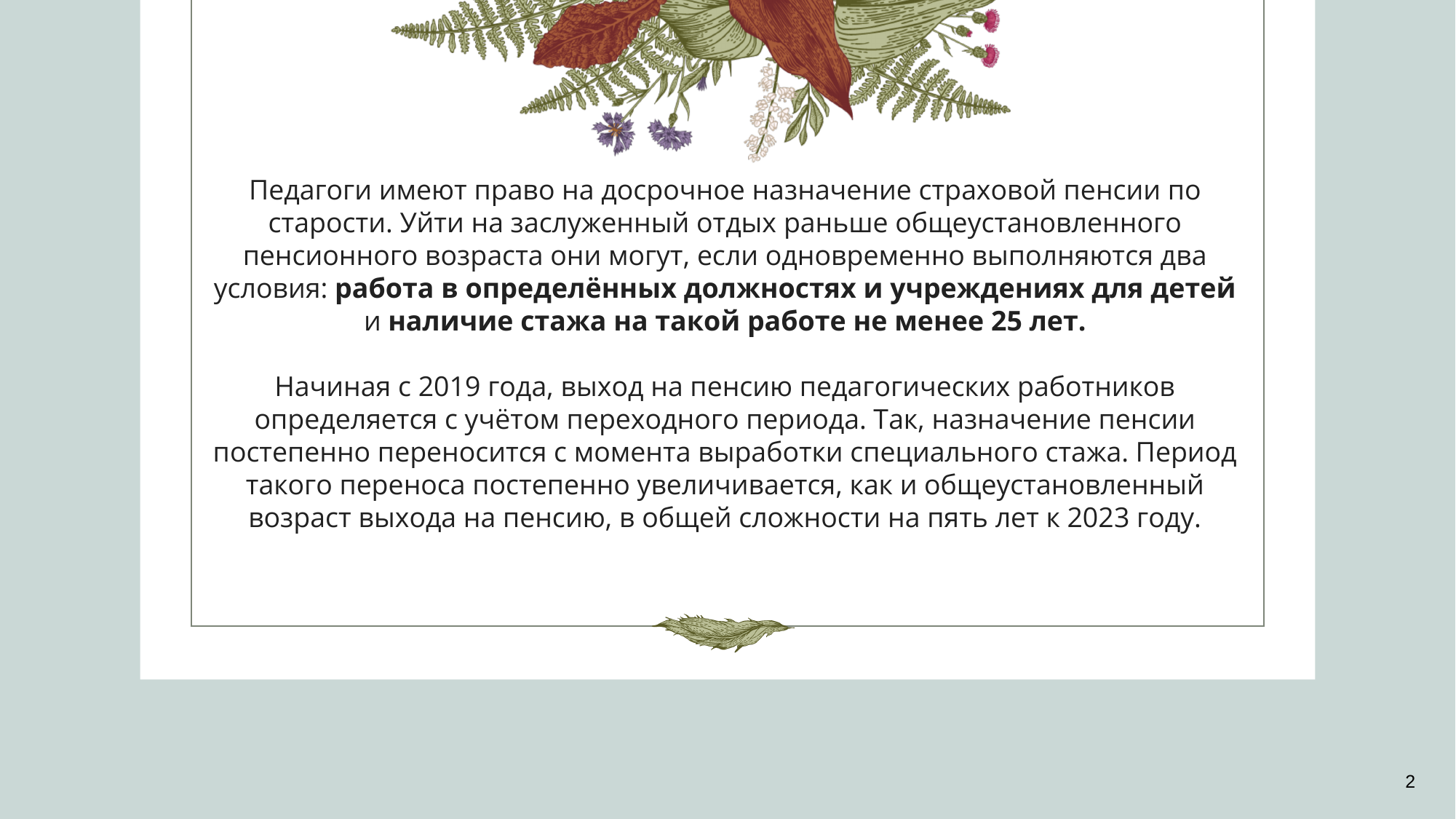

Педагоги имеют право на досрочное назначение страховой пенсии по старости. Уйти на заслуженный отдых раньше общеустановленного пенсионного возраста они могут, если одновременно выполняются два условия: работа в определённых должностях и учреждениях для детей и наличие стажа на такой работе не менее 25 лет.

Начиная с 2019 года, выход на пенсию педагогических работников определяется с учётом переходного периода. Так, назначение пенсии постепенно переносится с момента выработки специального стажа. Период такого переноса постепенно увеличивается, как и общеустановленный возраст выхода на пенсию, в общей сложности на пять лет к 2023 году.
2